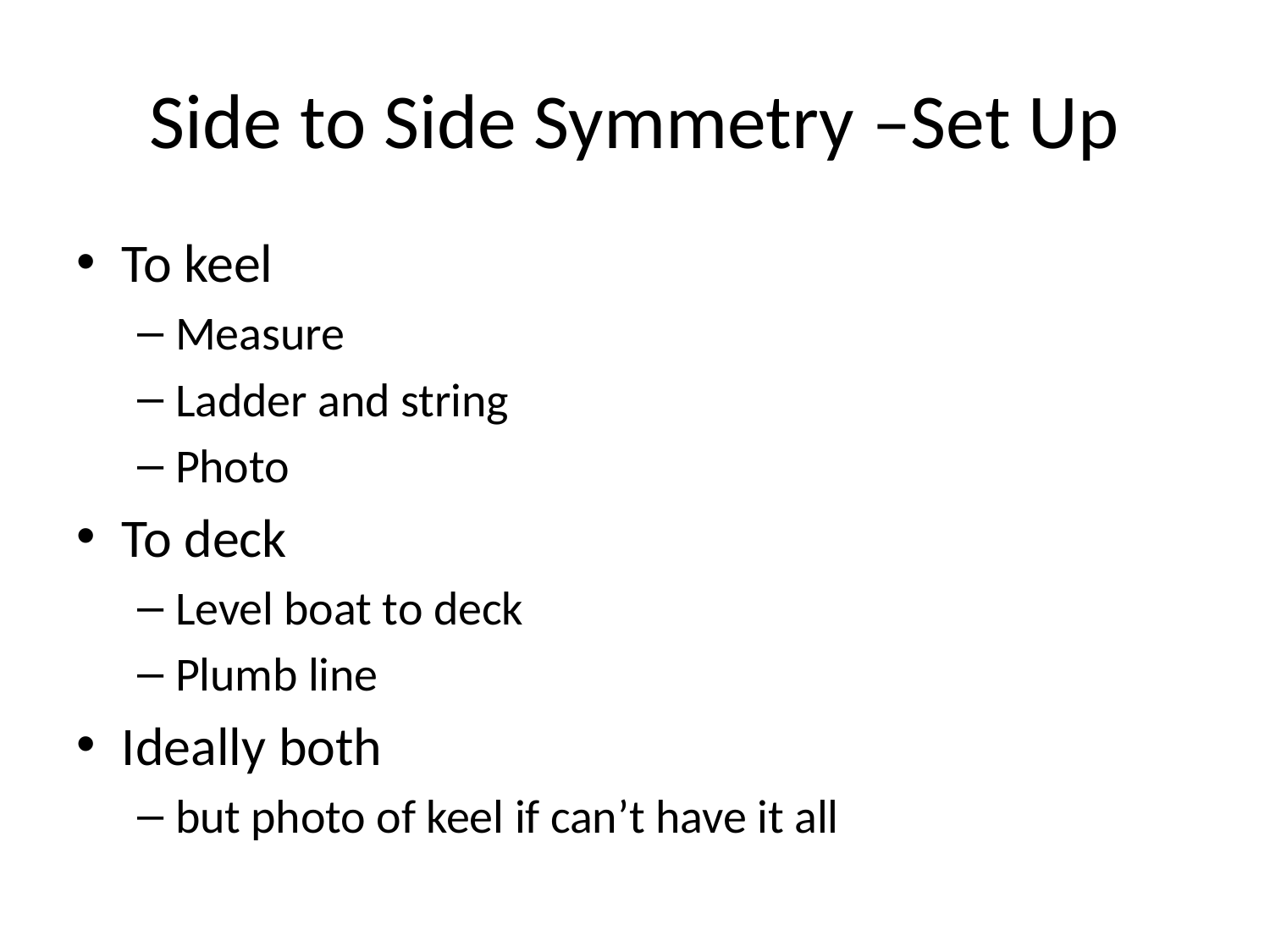

# Side to Side Symmetry –Set Up
To keel
Measure
Ladder and string
Photo
To deck
Level boat to deck
Plumb line
Ideally both
but photo of keel if can’t have it all